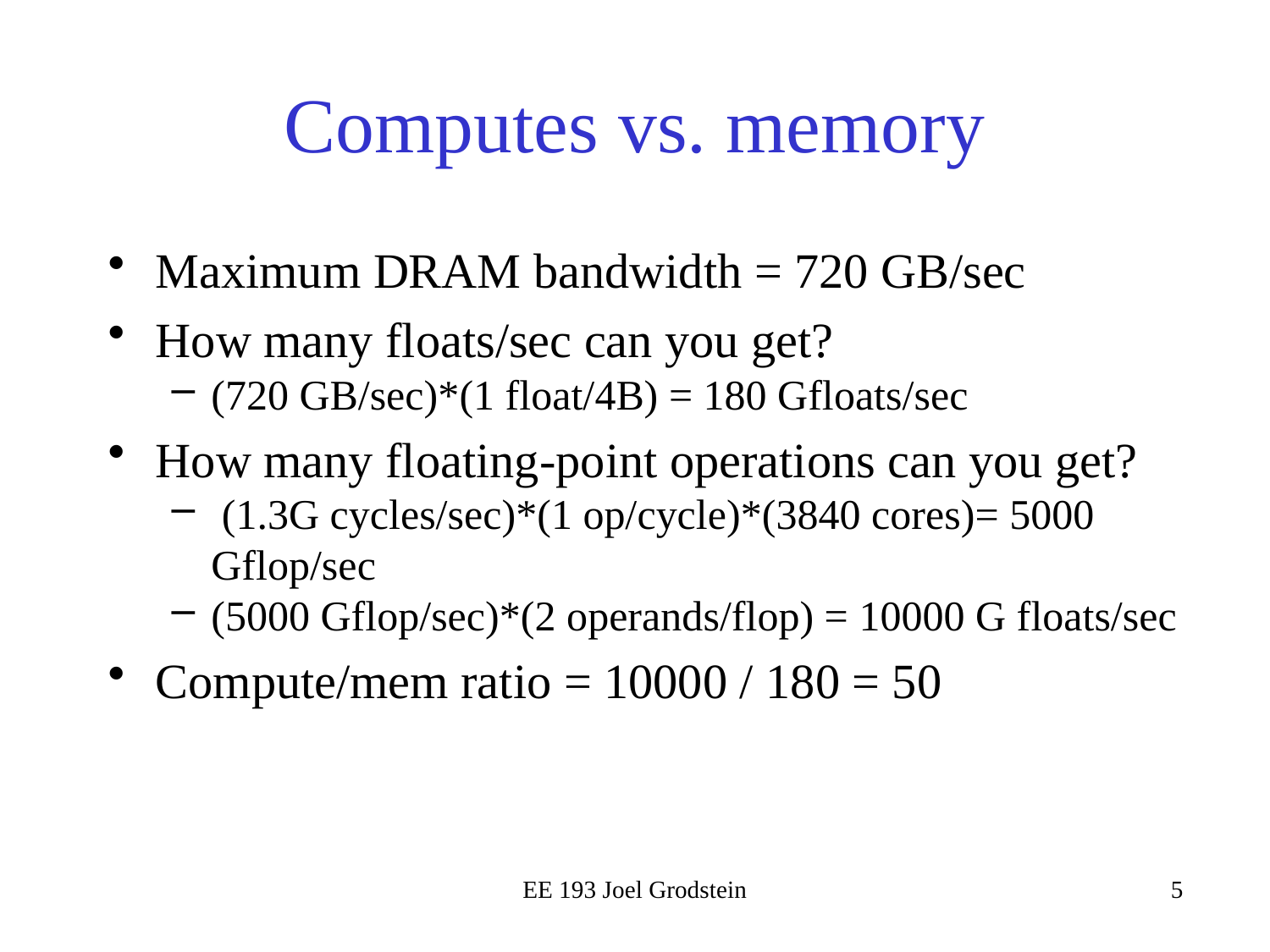

# Computes vs. memory
Maximum DRAM bandwidth = 720 GB/sec
How many floats/sec can you get?
(720 GB/sec)*(1 float/4B) = 180 Gfloats/sec
How many floating-point operations can you get?
 (1.3G cycles/sec)*(1 op/cycle)*(3840 cores)= 5000 Gflop/sec
(5000 Gflop/sec)*(2 operands/flop) = 10000 G floats/sec
Compute/mem ratio = 10000 / 180 = 50

EE 193 Joel Grodstein